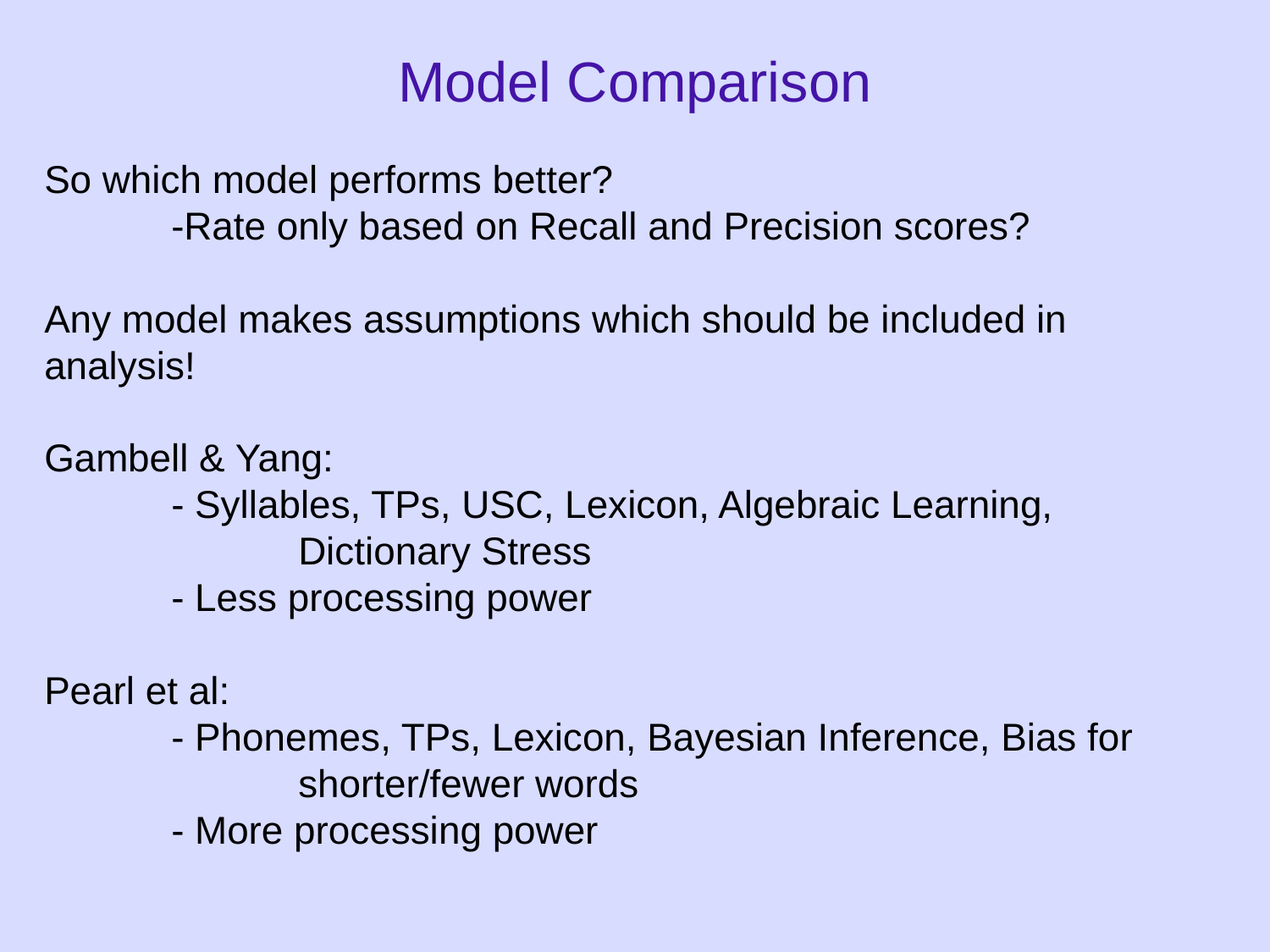

# Model Comparison
So which model performs better?
	-Rate only based on Recall and Precision scores?

Any model makes assumptions which should be included in analysis!

Gambell & Yang:
	- Syllables, TPs, USC, Lexicon, Algebraic Learning, 			Dictionary Stress
	- Less processing power

Pearl et al:
	- Phonemes, TPs, Lexicon, Bayesian Inference, Bias for 			shorter/fewer words
	- More processing power